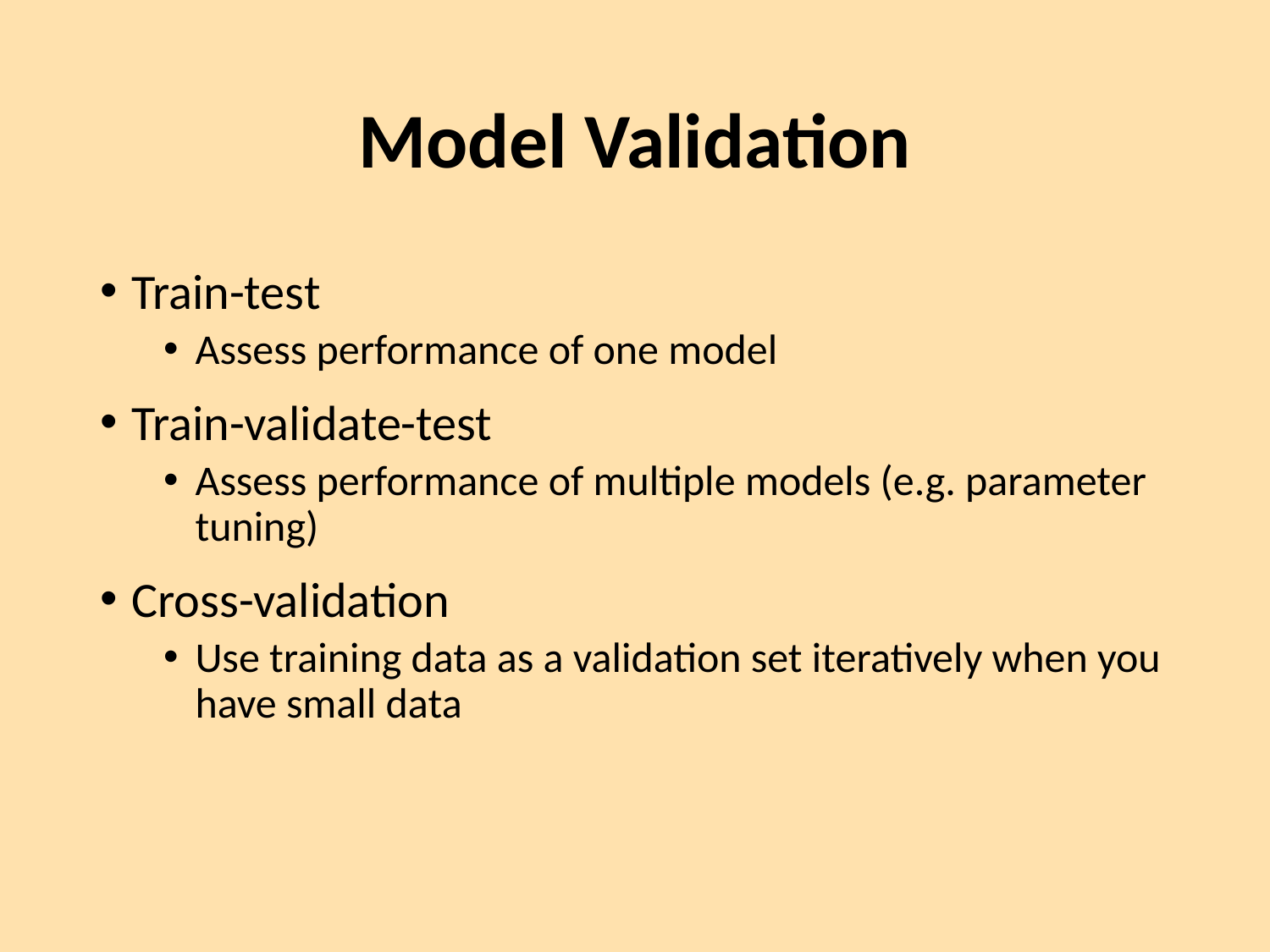

# Model Validation
Train-test
Assess performance of one model
Train-validate-test
Assess performance of multiple models (e.g. parameter tuning)
Cross-validation
Use training data as a validation set iteratively when you have small data